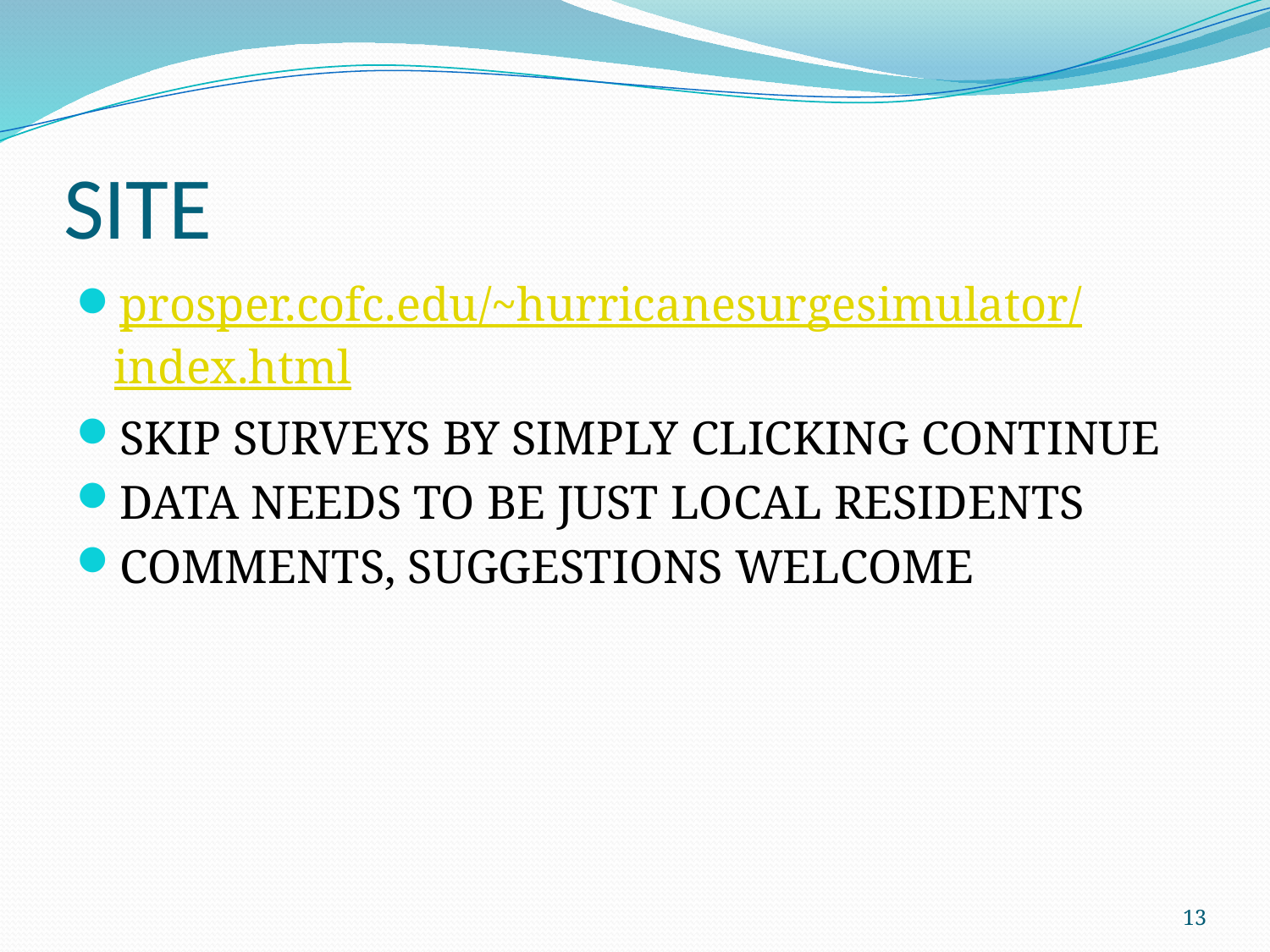

# SITE
prosper.cofc.edu/~hurricanesurgesimulator/index.html
SKIP SURVEYS BY SIMPLY CLICKING CONTINUE
DATA NEEDS TO BE JUST LOCAL RESIDENTS
COMMENTS, SUGGESTIONS WELCOME
13